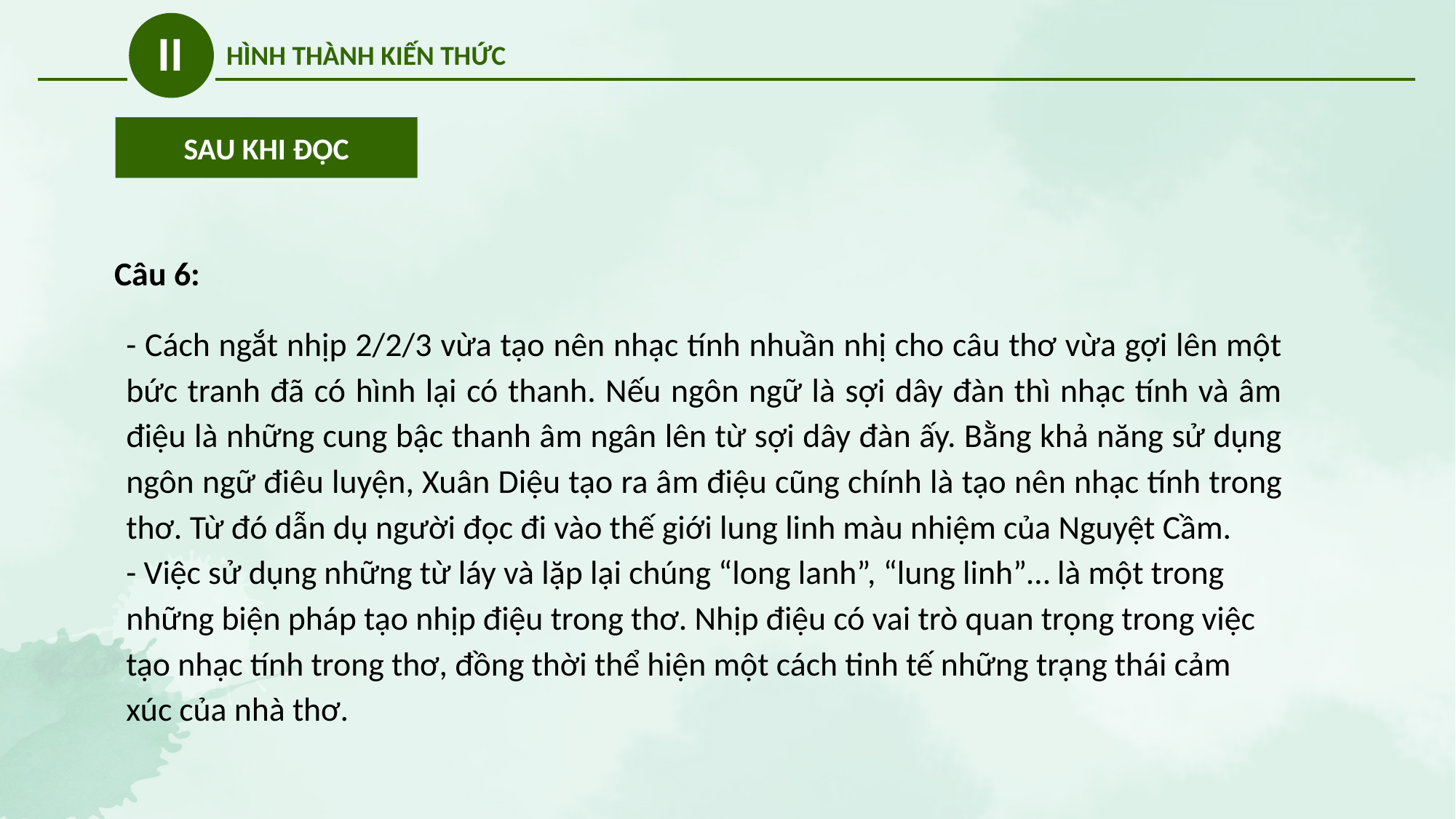

II
HÌNH THÀNH KIẾN THỨC

SAU KHI ĐỌC
Câu 6:
- Cách ngắt nhịp 2/2/3 vừa tạo nên nhạc tính nhuần nhị cho câu thơ vừa gợi lên một bức tranh đã có hình lại có thanh. Nếu ngôn ngữ là sợi dây đàn thì nhạc tính và âm điệu là những cung bậc thanh âm ngân lên từ sợi dây đàn ấy. Bằng khả năng sử dụng ngôn ngữ điêu luyện, Xuân Diệu tạo ra âm điệu cũng chính là tạo nên nhạc tính trong thơ. Từ đó dẫn dụ người đọc đi vào thế giới lung linh màu nhiệm của Nguyệt Cầm.
- Việc sử dụng những từ láy và lặp lại chúng “long lanh”, “lung linh”… là một trong những biện pháp tạo nhịp điệu trong thơ. Nhịp điệu có vai trò quan trọng trong việc tạo nhạc tính trong thơ, đồng thời thể hiện một cách tinh tế những trạng thái cảm xúc của nhà thơ.